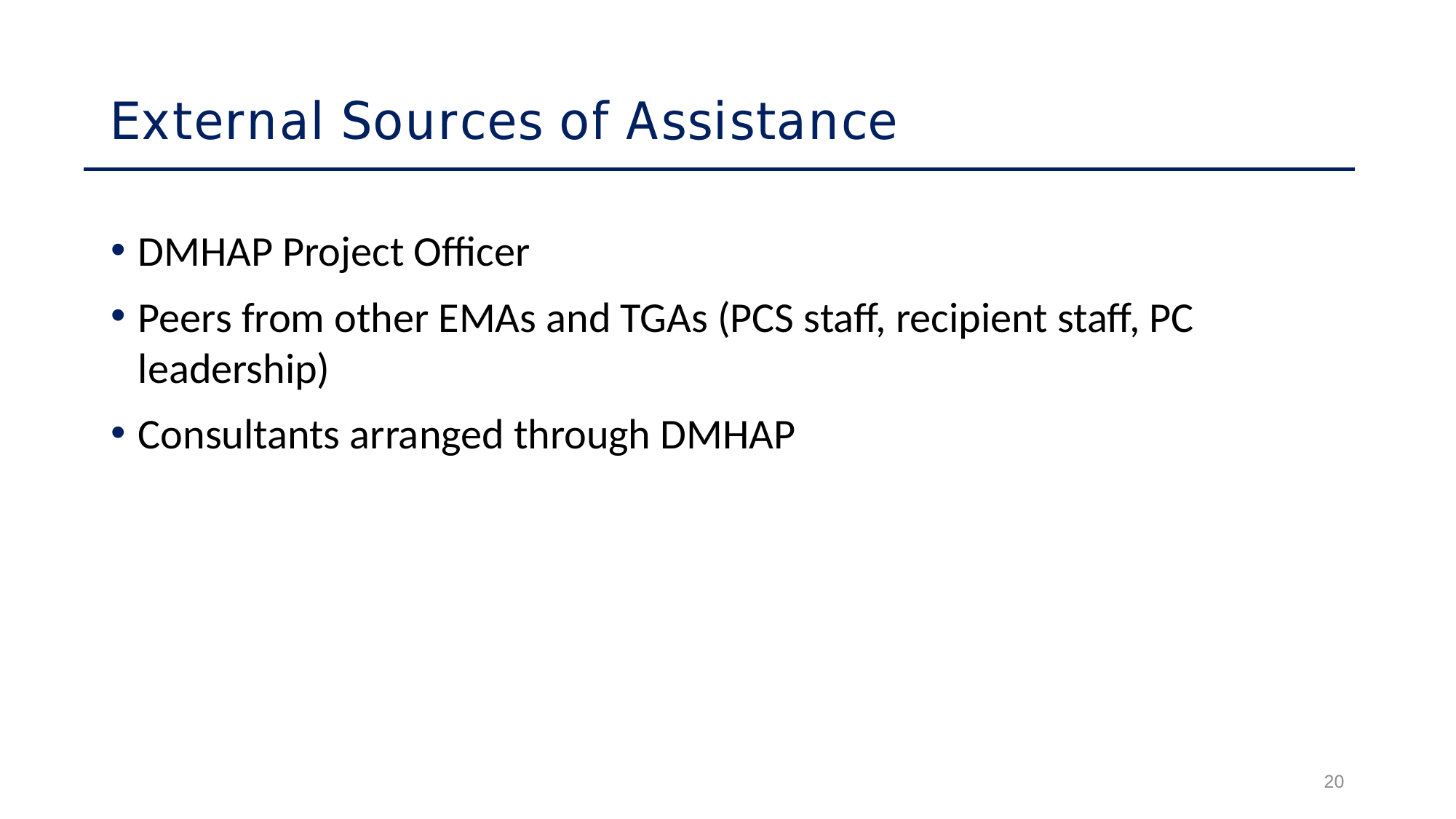

# External Sources of Assistance
DMHAP Project Officer
Peers from other EMAs and TGAs (PCS staff, recipient staff, PC leadership)
Consultants arranged through DMHAP

20